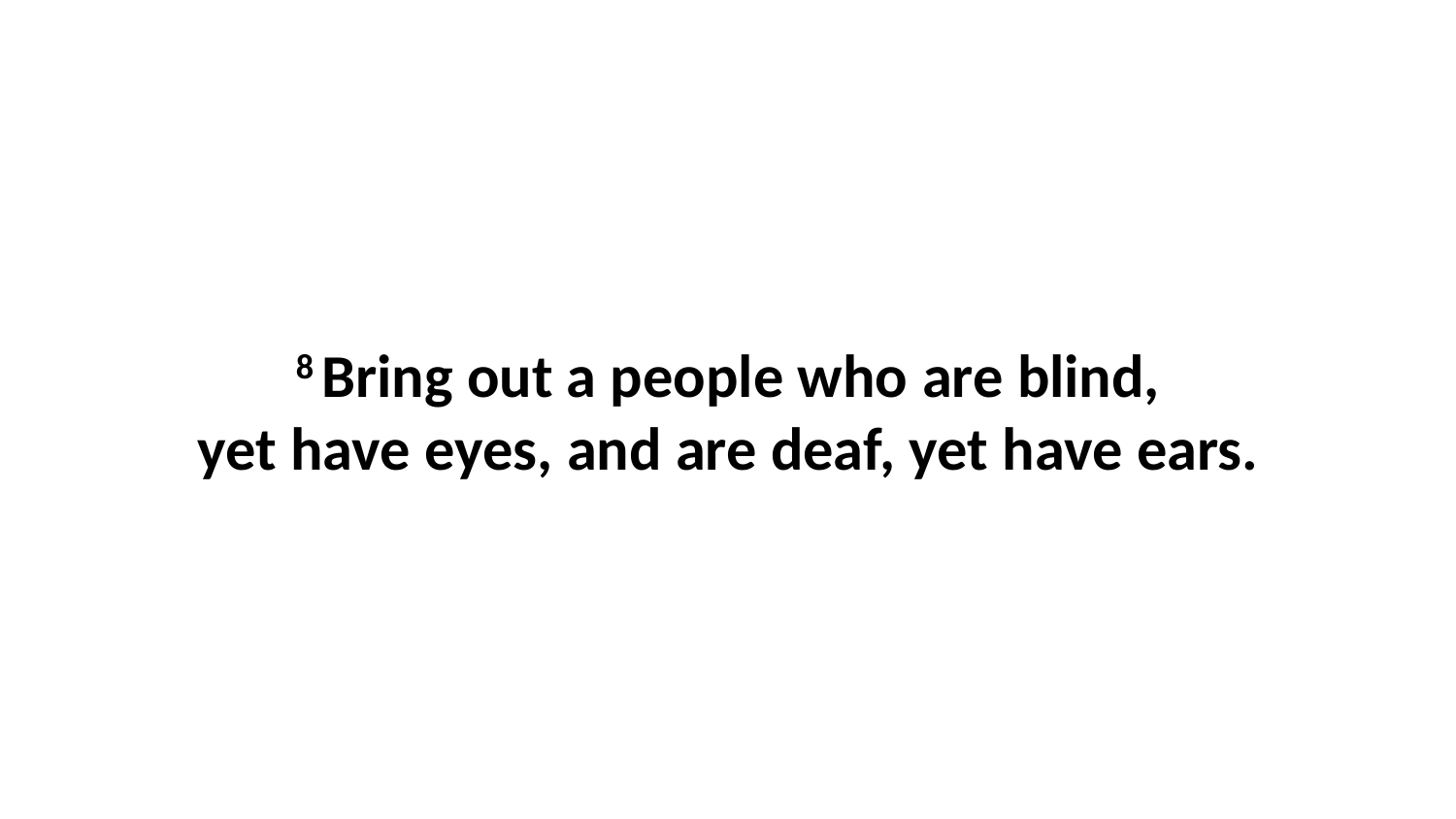

8 Bring out a people who are blind, yet have eyes, and are deaf, yet have ears.